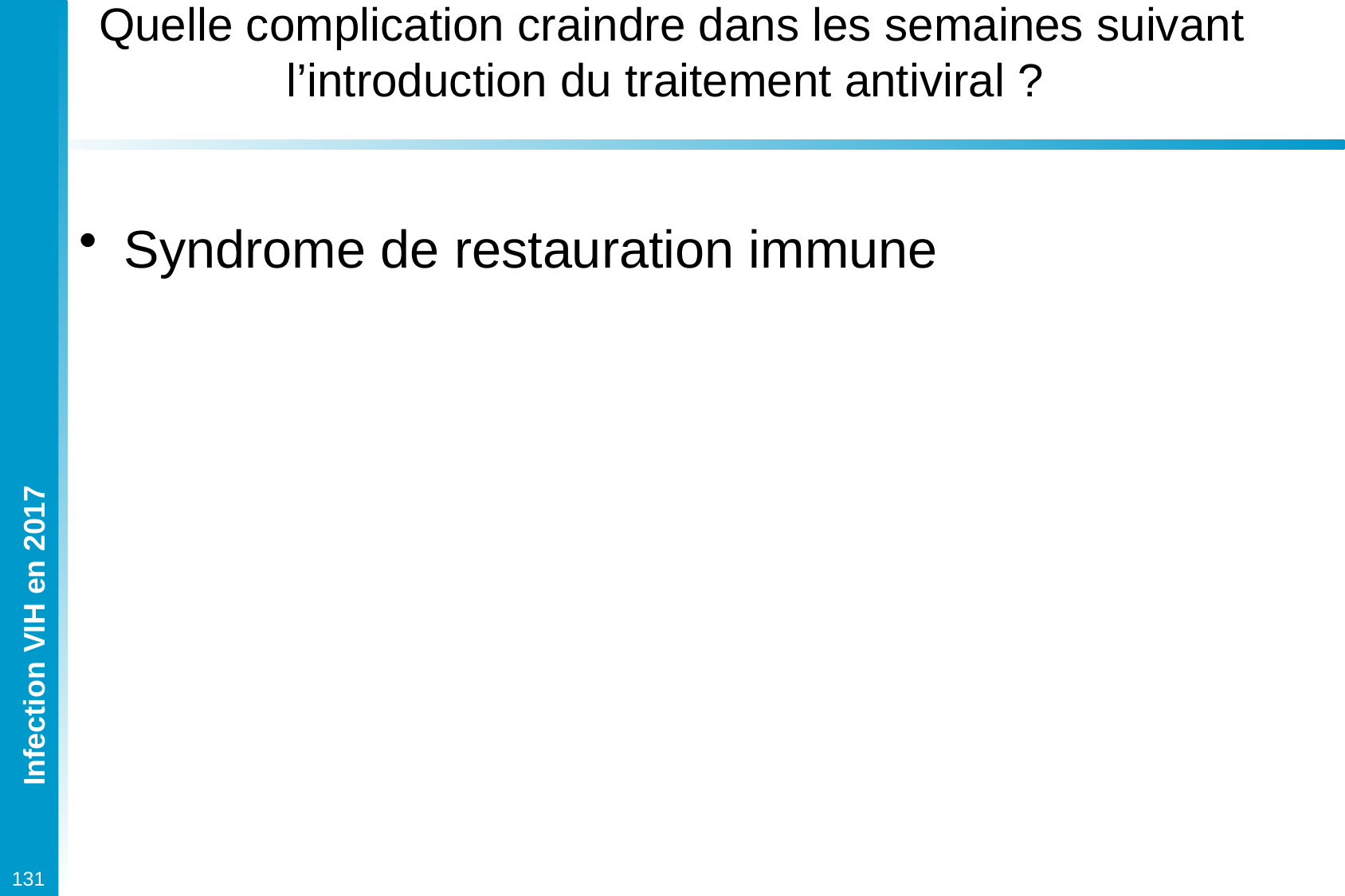

# Quelle complication craindre dans les semaines suivant l’introduction du traitement antiviral ?
Syndrome de restauration immune